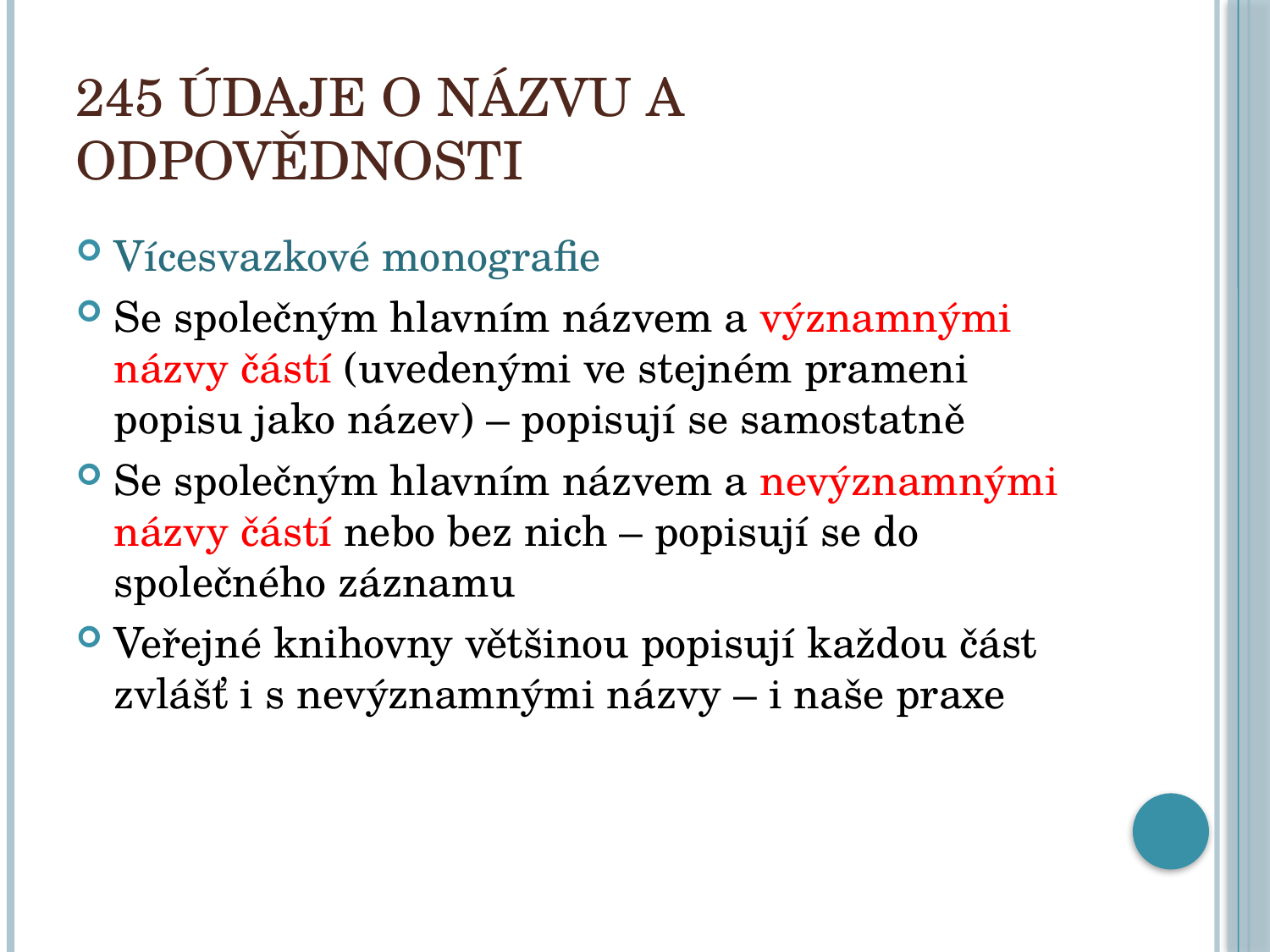

# 245 Údaje o názvu a odpovědnosti
Vícesvazkové monografie
Se společným hlavním názvem a významnými názvy částí (uvedenými ve stejném prameni popisu jako název) – popisují se samostatně
Se společným hlavním názvem a nevýznamnými názvy částí nebo bez nich – popisují se do společného záznamu
Veřejné knihovny většinou popisují každou část zvlášť i s nevýznamnými názvy – i naše praxe